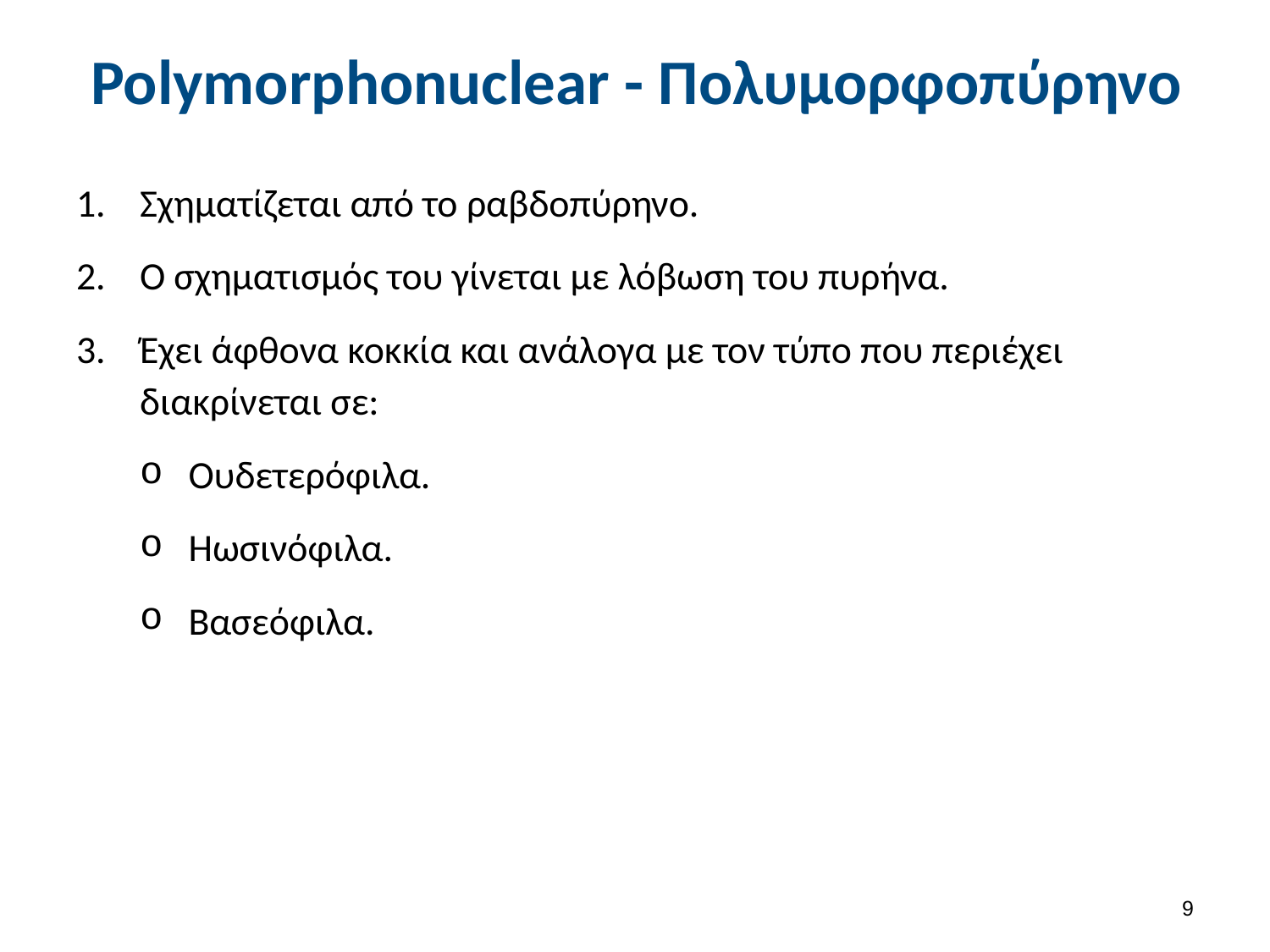

# Polymorphonuclear - Πολυμορφοπύρηνο
Σχηματίζεται από το ραβδοπύρηνο.
Ο σχηματισμός του γίνεται με λόβωση του πυρήνα.
Έχει άφθονα κοκκία και ανάλογα με τον τύπο που περιέχει διακρίνεται σε:
Ουδετερόφιλα.
Ηωσινόφιλα.
Βασεόφιλα.

9